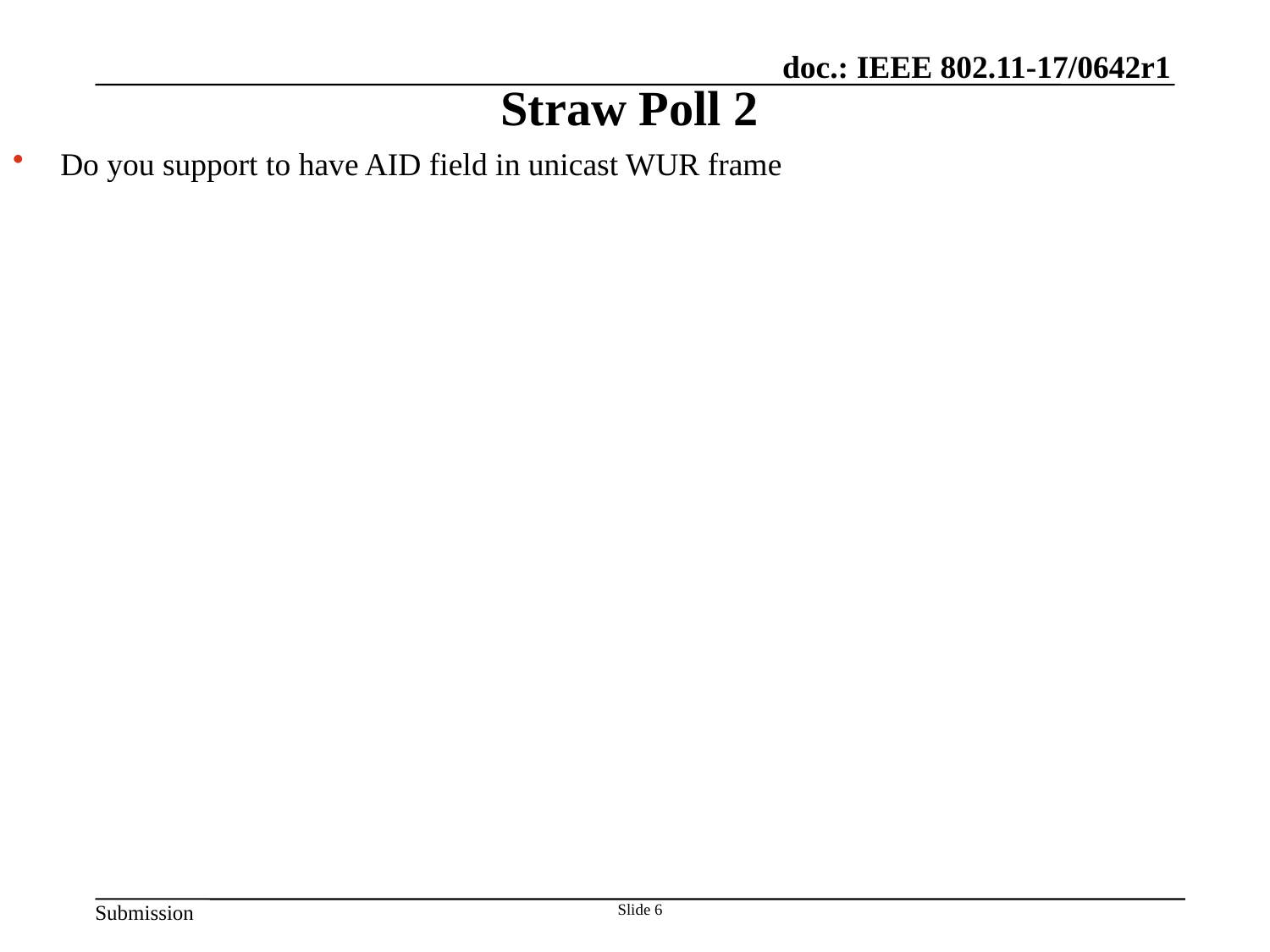

# Straw Poll 2
Do you support to have AID field in unicast WUR frame

Slide 6